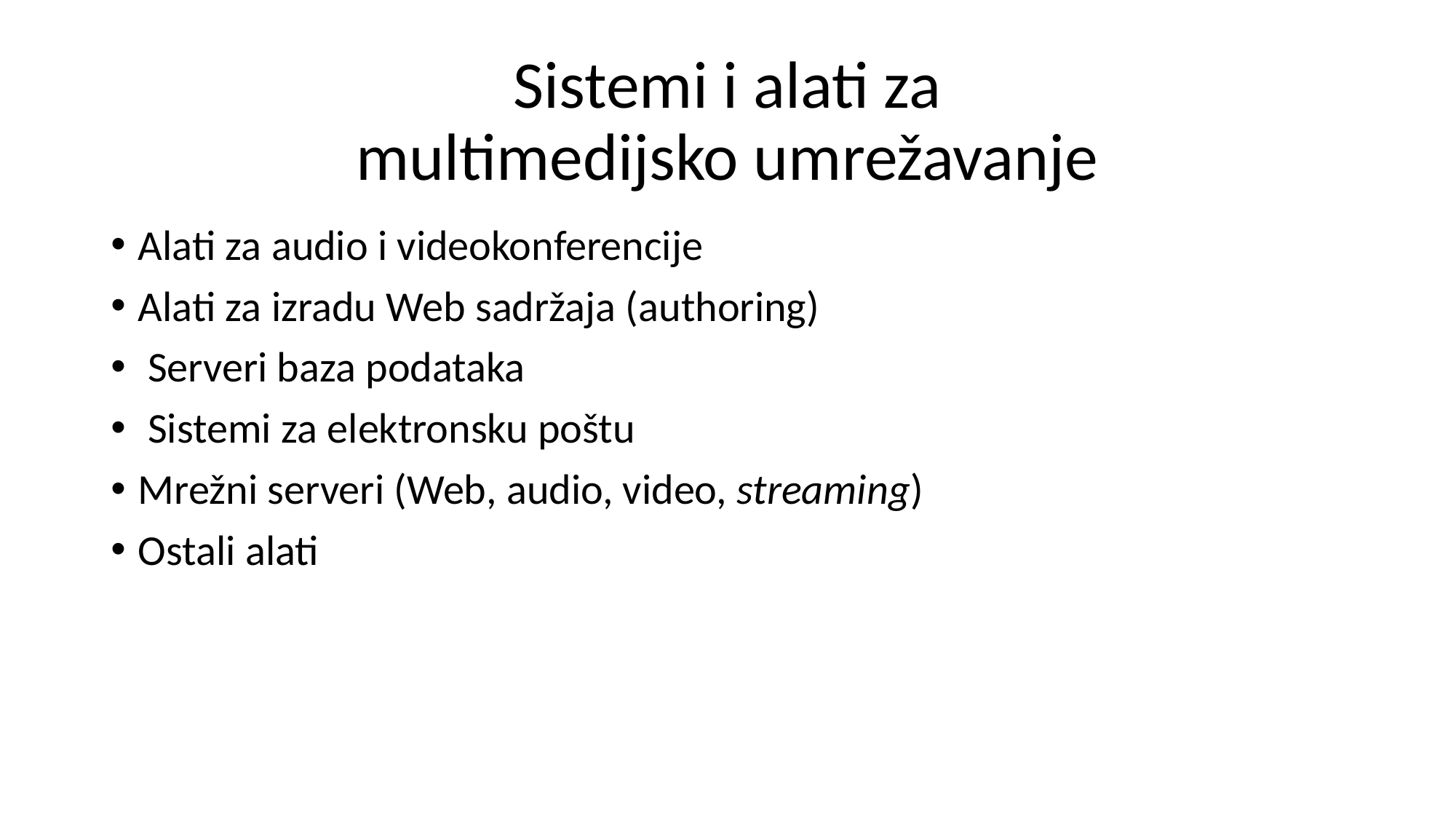

# Sistemi i alati za multimedijsko umrežavanje
Alati za audio i videokonferencije
Alati za izradu Web sadržaja (authoring)
 Serveri baza podataka
 Sistemi za elektronsku poštu
Mrežni serveri (Web, audio, video, streaming)
Ostali alati